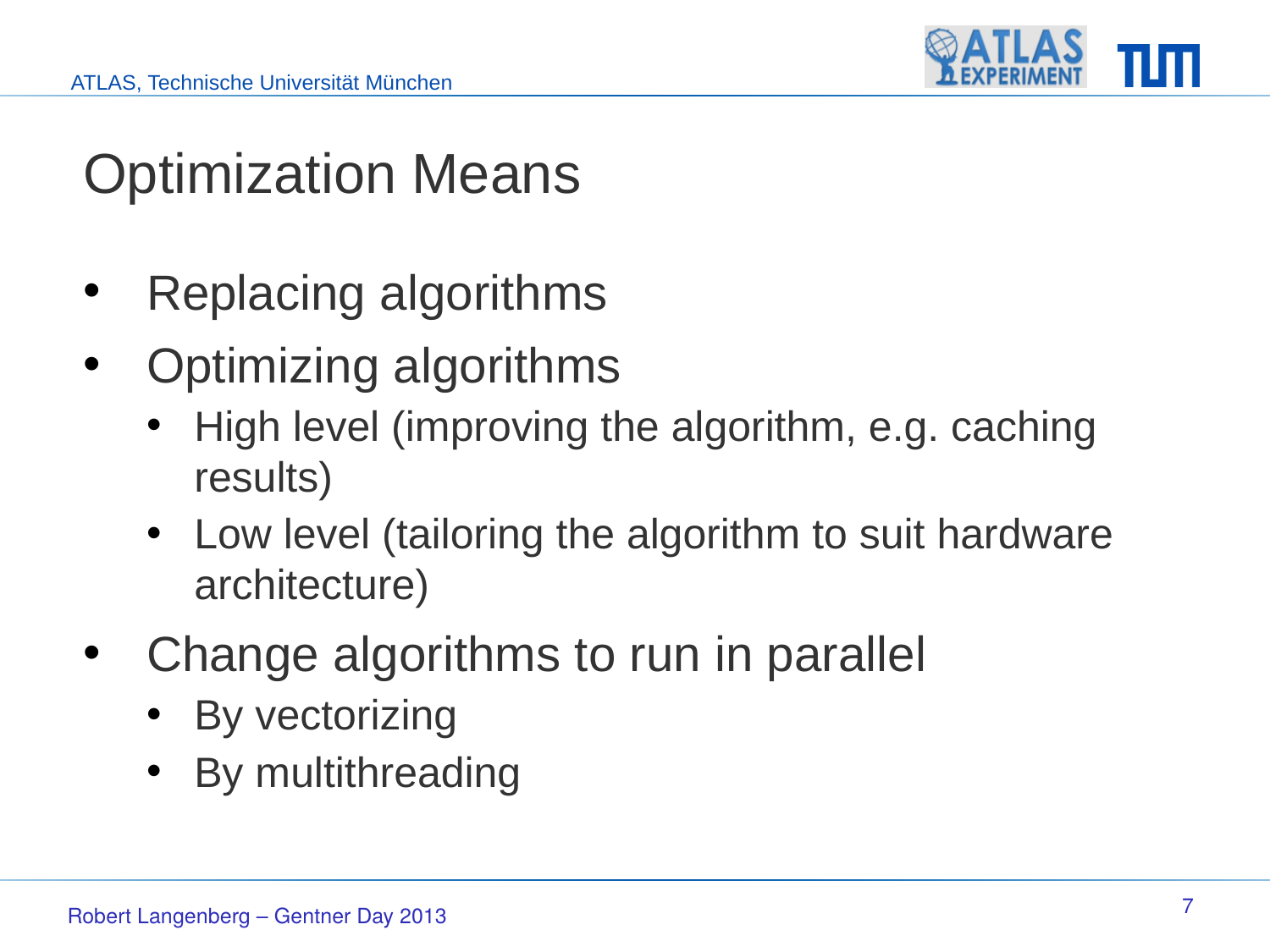

# Optimization Means
Replacing algorithms
Optimizing algorithms
High level (improving the algorithm, e.g. caching results)
Low level (tailoring the algorithm to suit hardware architecture)
Change algorithms to run in parallel
By vectorizing
By multithreading

7
Robert Langenberg – Gentner Day 2013